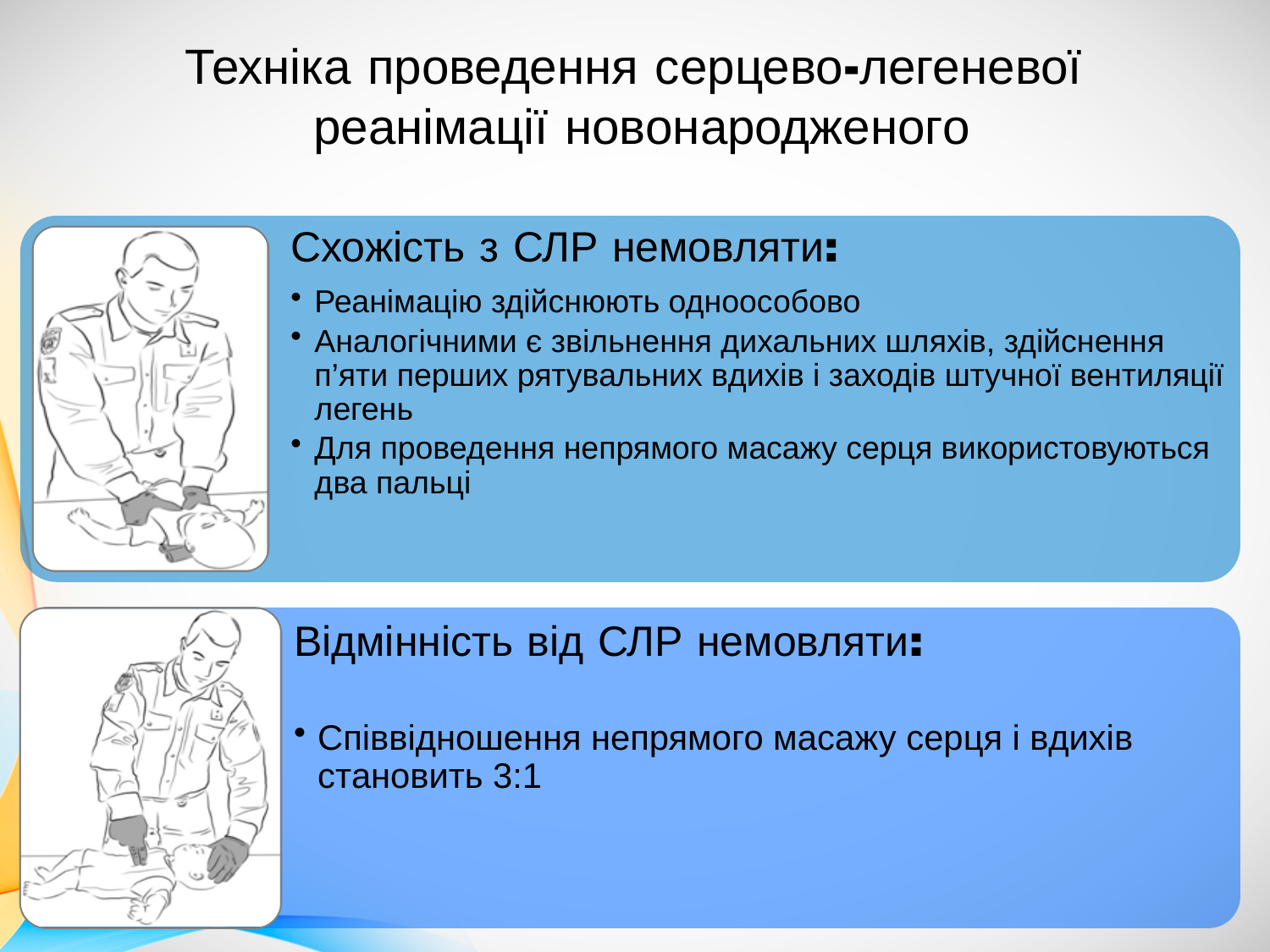

Техніка проведення серцево-легеневої
реанімації новонародженого

Схожість з СЛР немовляти:
Реанімацію здійснюють одноособово
Аналогічними є звільнення дихальних шляхів, здійснення п’яти перших рятувальних вдихів і заходів штучної вентиляції легень
Для проведення непрямого масажу серця використовуються два пальці

Відмінність від СЛР немовляти:

Співвідношення непрямого масажу серця і вдихів становить 3:1